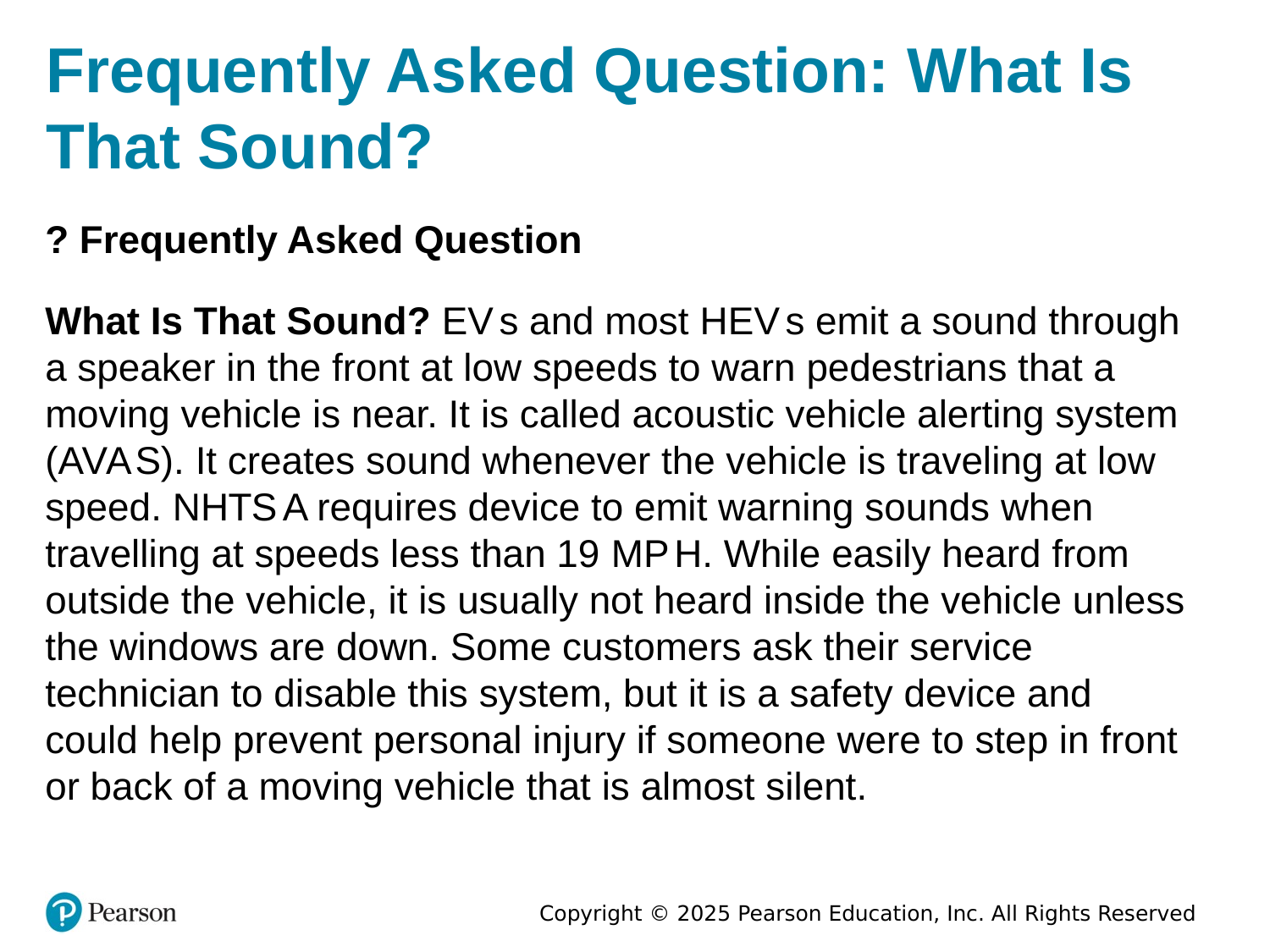

# Frequently Asked Question: What Is That Sound?
? Frequently Asked Question
What Is That Sound? E V s and most H E V s emit a sound through a speaker in the front at low speeds to warn pedestrians that a moving vehicle is near. It is called acoustic vehicle alerting system (A V A S). It creates sound whenever the vehicle is traveling at low speed. N H T S A requires device to emit warning sounds when travelling at speeds less than 19 M P H. While easily heard from outside the vehicle, it is usually not heard inside the vehicle unless the windows are down. Some customers ask their service technician to disable this system, but it is a safety device and could help prevent personal injury if someone were to step in front or back of a moving vehicle that is almost silent.